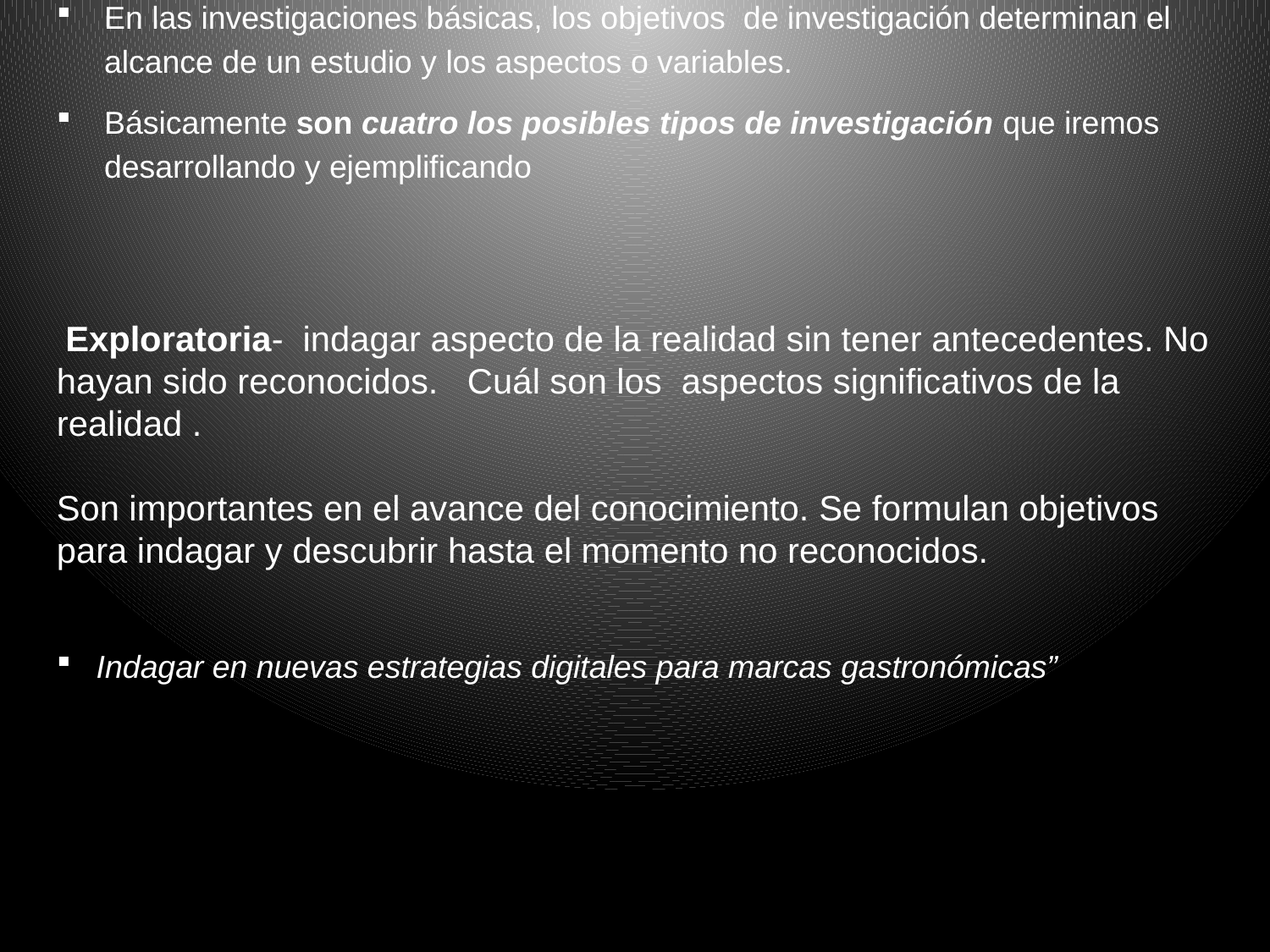

Alcance de una investigación básica según objetivos planteados.

En las investigaciones básicas, los objetivos  de investigación determinan el alcance de un estudio y los aspectos o variables.
Básicamente son cuatro los posibles tipos de investigación que iremos desarrollando y ejemplificando

 Exploratoria-  indagar aspecto de la realidad sin tener antecedentes. No hayan sido reconocidos.   Cuál son los  aspectos significativos de la realidad .

Son importantes en el avance del conocimiento. Se formulan objetivos para indagar y descubrir hasta el momento no reconocidos.

Indagar en nuevas estrategias digitales para marcas gastronómicas”